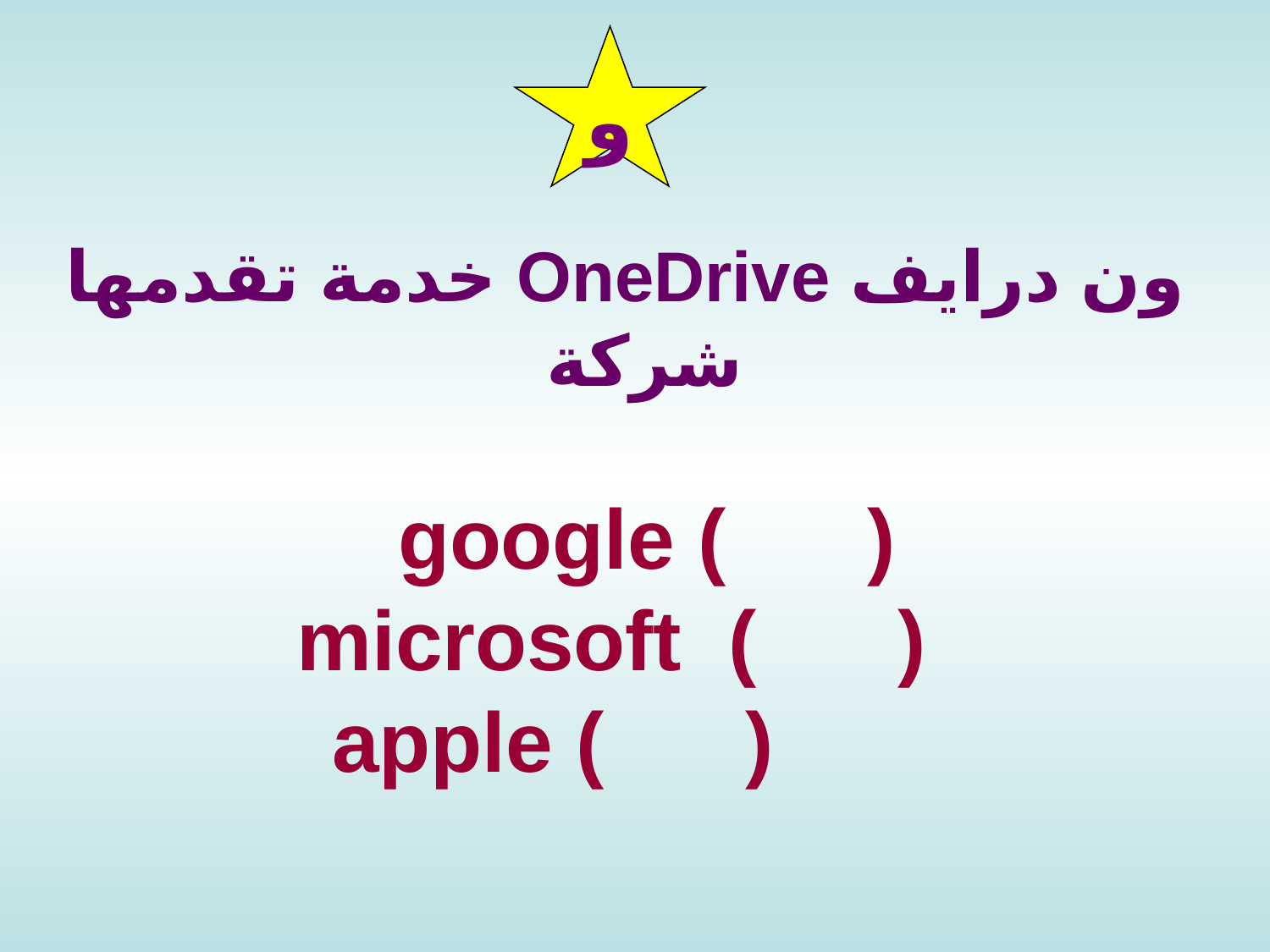

و
 ون درايف OneDrive خدمة تقدمها شركة

(      ) google
  (      )  microsoft
        (      ) apple